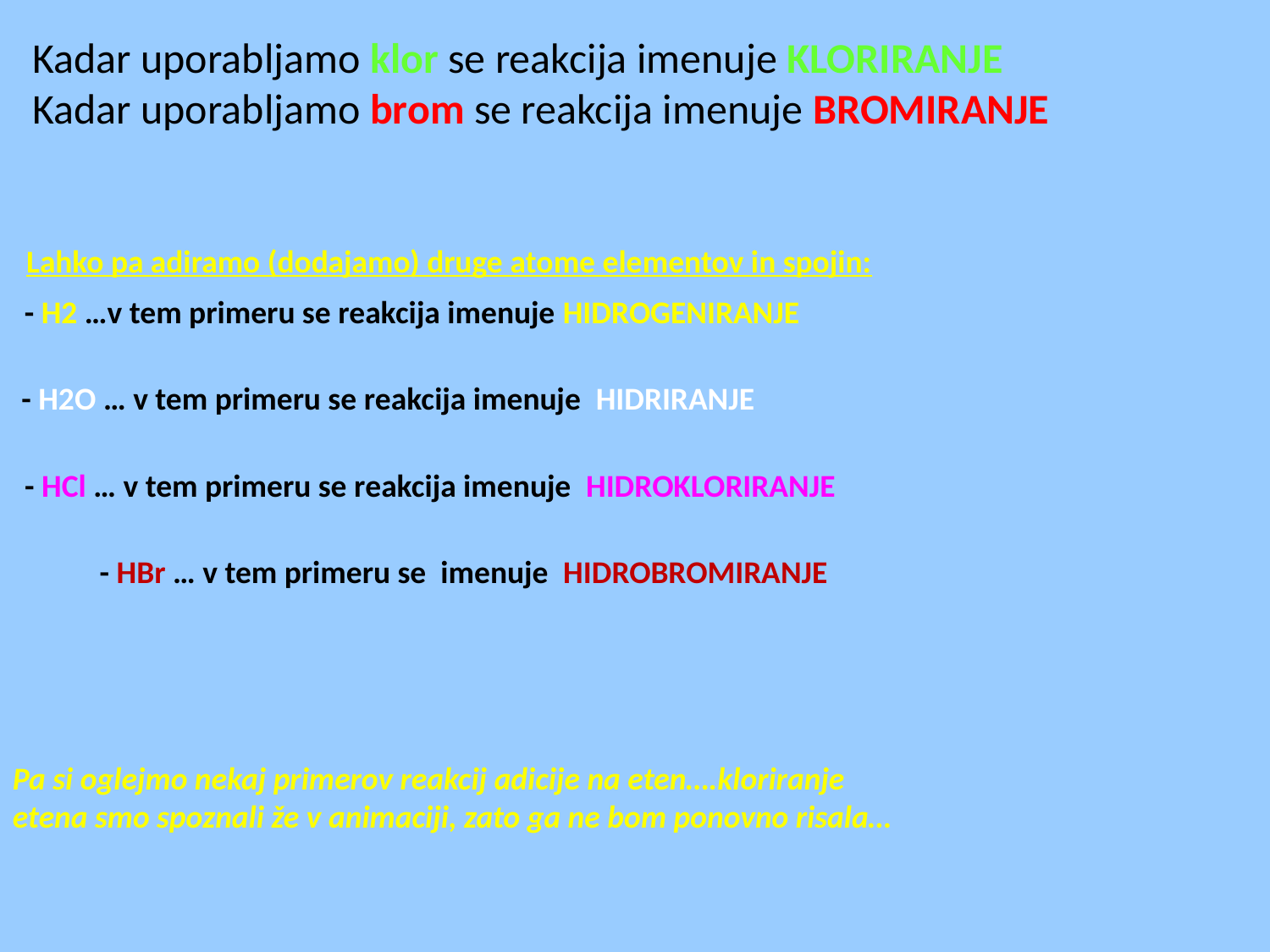

Kadar uporabljamo klor se reakcija imenuje KLORIRANJE
Kadar uporabljamo brom se reakcija imenuje BROMIRANJE
Lahko pa adiramo (dodajamo) druge atome elementov in spojin:
- H2 …v tem primeru se reakcija imenuje HIDROGENIRANJE
- H2O … v tem primeru se reakcija imenuje  HIDRIRANJE
- HCl … v tem primeru se reakcija imenuje  HIDROKLORIRANJE
- HBr … v tem primeru se  imenuje  HIDROBROMIRANJE
Pa si oglejmo nekaj primerov reakcij adicije na eten….kloriranje
etena smo spoznali že v animaciji, zato ga ne bom ponovno risala…